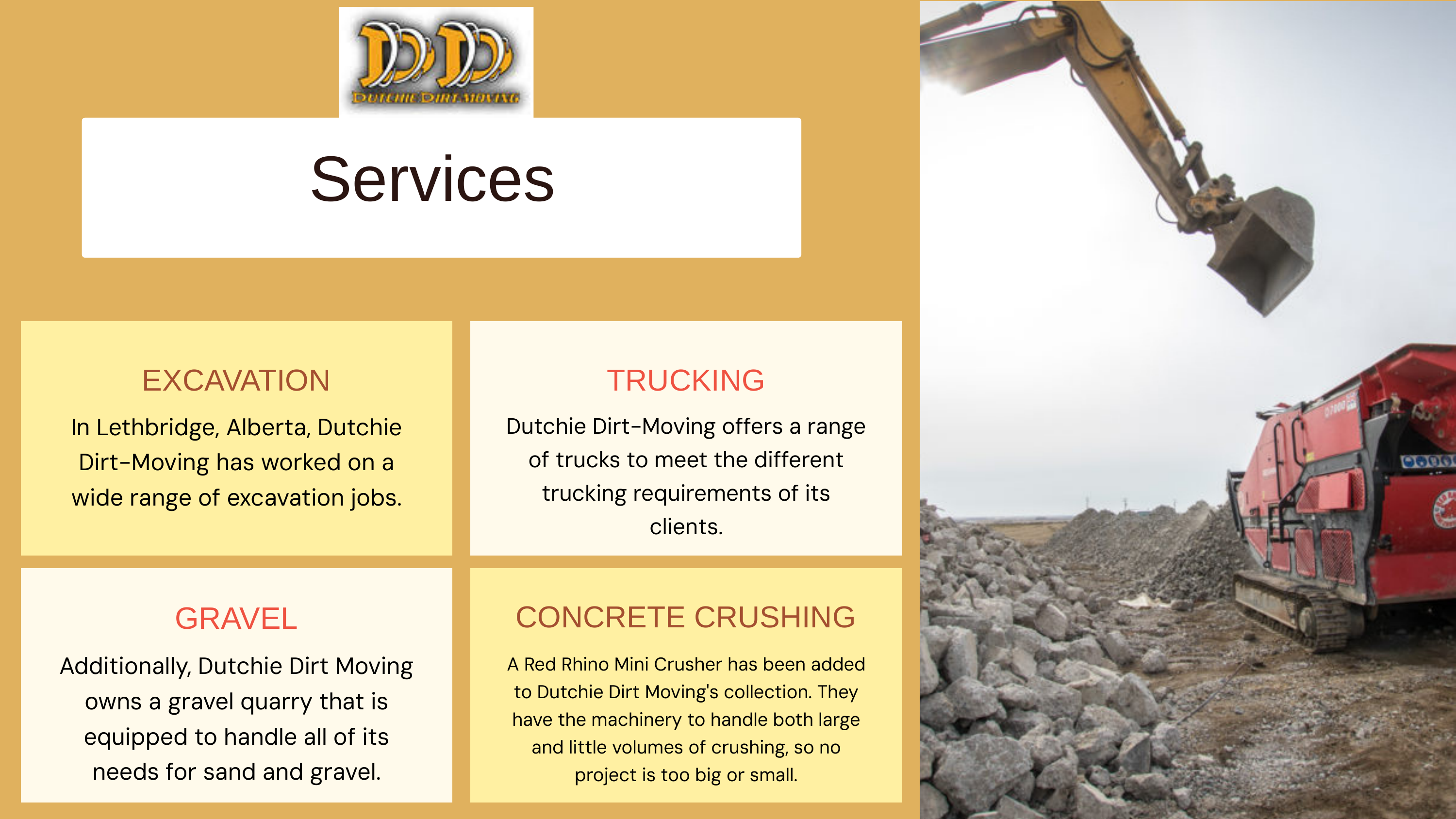

Services

EXCAVATION
TRUCKING
In Lethbridge, Alberta, Dutchie Dirt-Moving has worked on a wide range of excavation jobs.
Dutchie Dirt-Moving offers a range of trucks to meet the different trucking requirements of its clients.

CONCRETE CRUSHING
GRAVEL
Additionally, Dutchie Dirt Moving owns a gravel quarry that is equipped to handle all of its needs for sand and gravel.
A Red Rhino Mini Crusher has been added to Dutchie Dirt Moving's collection. They have the machinery to handle both large and little volumes of crushing, so no project is too big or small.